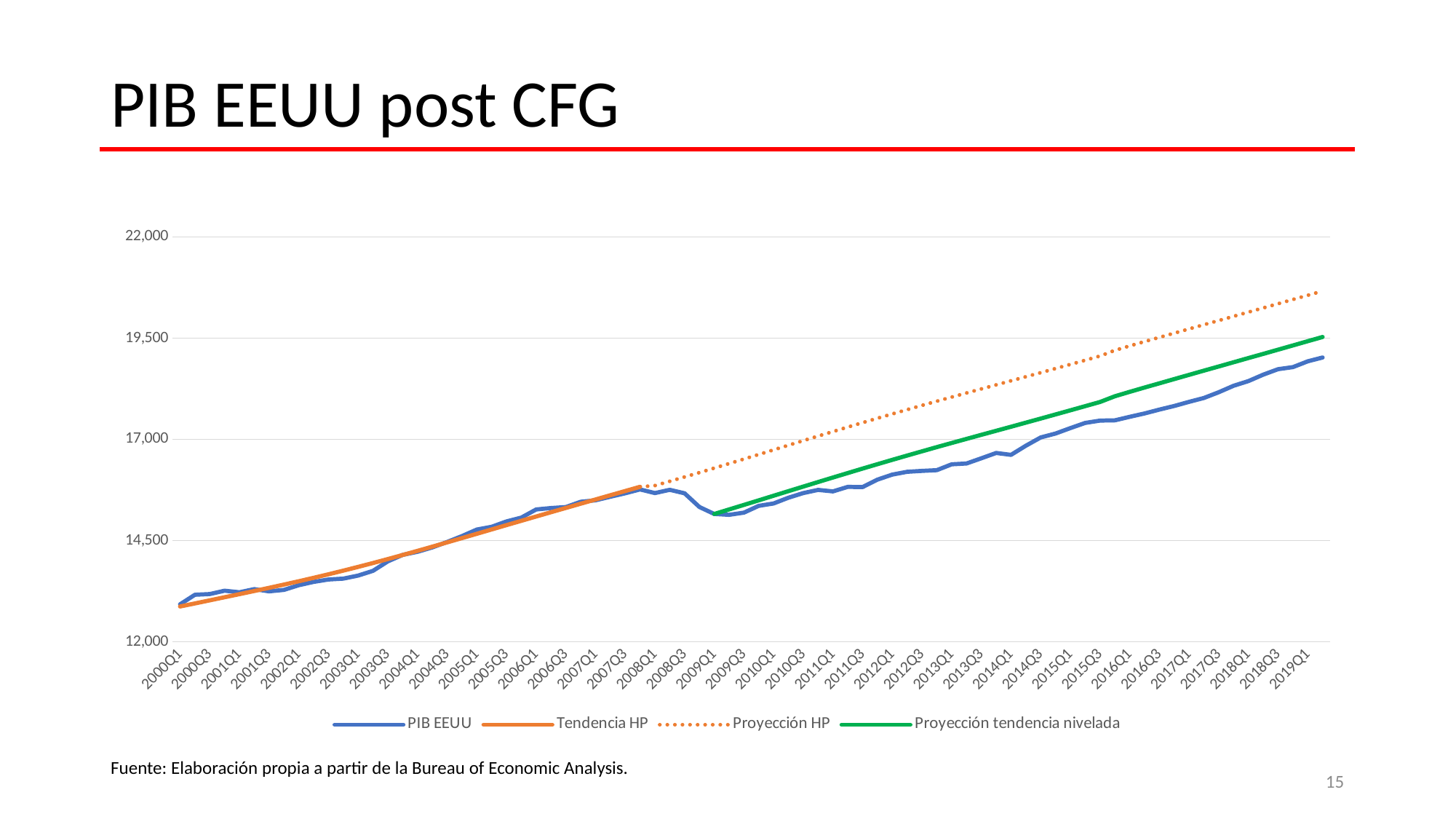

PIB EEUU post CFG

### Chart

| Category |  | Tendencia HP | Proyección HP | Proyección tendencia nivelada |
|---|---|---|---|---|
| 2000Q1 | 12924.2 | 12870.70938648039 | None | None |
| 2000Q2 | 13160.8 | 12946.678106479223 | None | None |
| 2000Q3 | 13178.4 | 13022.680258111506 | None | None |
| 2000Q4 | 13260.5 | 13098.883099194138 | None | None |
| 2001Q1 | 13222.7 | 13175.551212382696 | None | None |
| 2001Q2 | 13300.0 | 13253.050190895763 | None | None |
| 2001Q3 | 13244.8 | 13331.77509594418 | None | None |
| 2001Q4 | 13280.9 | 13412.150332369478 | None | None |
| 2002Q1 | 13397.0 | 13494.545945578224 | None | None |
| 2002Q2 | 13478.2 | 13579.249949519253 | None | None |
| 2002Q3 | 13538.1 | 13666.489391925415 | None | None |
| 2002Q4 | 13559.0 | 13756.428164311106 | None | None |
| 2003Q1 | 13634.3 | 13849.149914820766 | None | None |
| 2003Q2 | 13751.5 | 13944.61489899614 | None | None |
| 2003Q3 | 13985.1 | 14042.64909118221 | None | None |
| 2003Q4 | 14145.6 | 14142.957768912083 | None | None |
| 2004Q1 | 14221.1 | 14245.210241536883 | None | None |
| 2004Q2 | 14329.5 | 14349.077469802158 | None | None |
| 2004Q3 | 14465.0 | 14454.215345552499 | None | None |
| 2004Q4 | 14609.9 | 14560.267524713863 | None | None |
| 2005Q1 | 14771.6 | 14666.88440362124 | None | None |
| 2005Q2 | 14839.8 | 14773.74739890667 | None | None |
| 2005Q3 | 14972.1 | 14880.603374449931 | None | None |
| 2005Q4 | 15066.6 | 14987.240477006488 | None | None |
| 2006Q1 | 15267.0 | 15093.504038722771 | None | None |
| 2006Q2 | 15302.7 | 15199.288991447085 | None | None |
| 2006Q3 | 15326.4 | 15304.598702003535 | None | None |
| 2006Q4 | 15456.9 | 15409.501169096571 | None | None |
| 2007Q1 | 15493.3 | 15514.07801724189 | None | None |
| 2007Q2 | 15582.1 | 15618.440495224508 | None | None |
| 2007Q3 | 15666.7 | 15722.686865568658 | None | None |
| 2007Q4 | 15762.0 | 15826.892677989064 | 15826.892677989064 | None |
| 2008Q1 | 15671.4 | None | 15856.972983871989 | None |
| 2008Q2 | 15752.3 | None | 15963.175887986821 | None |
| 2008Q3 | 15667.0 | None | 16070.818357605282 | None |
| 2008Q4 | 15328.0 | None | 16179.832952732932 | None |
| 2009Q1 | 15155.9 | None | 16290.105948698596 | 15155.9 |
| 2009Q2 | 15134.1 | None | 16401.476038463257 | 15267.270089764661 |
| 2009Q3 | 15189.2 | None | 16513.739732365815 | 15379.533783667219 |
| 2009Q4 | 15356.1 | None | 16626.6562189522 | 15492.450270253605 |
| 2010Q1 | 15415.1 | None | 16739.959833531582 | 15605.753884832986 |
| 2010Q2 | 15557.3 | None | 16853.367970263713 | 15719.162021565116 |
| 2010Q3 | 15672.0 | None | 16966.587122794237 | 15832.38117409564 |
| 2010Q4 | 15750.6 | None | 17079.325516453628 | 15945.119567755031 |
| 2011Q1 | 15712.8 | None | 17191.31156027104 | 16057.105611572442 |
| 2011Q2 | 15825.1 | None | 17302.315808262058 | 16168.109859563461 |
| 2011Q3 | 15820.7 | None | 17412.164113654504 | 16277.958164955908 |
| 2011Q4 | 16004.1 | None | 17520.739025626273 | 16386.533076927677 |
| 2012Q1 | 16129.4 | None | 17627.965838388423 | 16493.759889689827 |
| 2012Q2 | 16198.8 | None | 17733.81328763967 | 16599.607338941074 |
| 2012Q3 | 16220.7 | None | 17838.308893808076 | 16704.10294510948 |
| 2012Q4 | 16239.1 | None | 17941.54529261978 | 16807.339343921183 |
| 2013Q1 | 16383.0 | None | 18043.675996009017 | 16909.47004731042 |
| 2013Q2 | 16403.2 | None | 18144.90342641587 | 17010.697477717273 |
| 2013Q3 | 16531.7 | None | 18245.463527337306 | 17111.25757863871 |
| 2013Q4 | 16663.6 | None | 18345.64197608861 | 17211.436027390013 |
| 2014Q1 | 16616.5 | None | 18445.75653738181 | 17311.550588683214 |
| 2014Q2 | 16841.5 | None | 18546.13651242588 | 17411.930563727285 |
| 2014Q3 | 17047.1 | None | 18647.00409345782 | 17512.798144759225 |
| 2014Q4 | 17143.0 | None | 18748.495443359396 | 17614.2894946608 |
| 2015Q1 | 17277.6 | None | 18850.730089392324 | 17716.524140693728 |
| 2015Q2 | 17405.7 | None | 18953.68217911137 | 17819.476230412773 |
| 2015Q3 | 17463.2 | None | 19057.272863021673 | 17923.066914323077 |
| 2015Q4 | 17468.9 | None | 19197.973136284705 | 18063.76718758611 |
| 2016Q1 | 17556.8 | None | 19307.834370928536 | 18173.62842222994 |
| 2016Q2 | 17639.4 | None | 19413.100616808355 | 18278.89466810976 |
| 2016Q3 | 17735.1 | None | 19517.93303571899 | 18383.727087020394 |
| 2016Q4 | 17824.2 | None | 19622.38174445426 | 18488.175795755662 |
| 2017Q1 | 17925.3 | None | 19726.509832507247 | 18592.30388380865 |
| 2017Q2 | 18021.0 | None | 19830.391099888766 | 18696.18515119017 |
| 2017Q3 | 18163.6 | None | 19934.107064807034 | 18799.901116108438 |
| 2017Q4 | 18322.5 | None | 20037.743614873176 | 18903.53766617458 |
| 2018Q1 | 18438.3 | None | 20141.387271089952 | 19007.181322391356 |
| 2018Q2 | 18598.1 | None | 20245.121587374015 | 19110.91563867542 |
| 2018Q3 | 18732.7 | None | 20349.02348822628 | 19214.817539527685 |
| 2018Q4 | 18783.5 | None | 20453.159478166344 | 19318.953529467748 |
| 2019Q1 | 18927.3 | None | 20557.582217429812 | 19423.376268731216 |
| 2019Q2 | 19021.9 | None | 20662.32800798156 | 19528.122059282963 |
Fuente: Elaboración propia a partir de la Bureau of Economic Analysis.
15